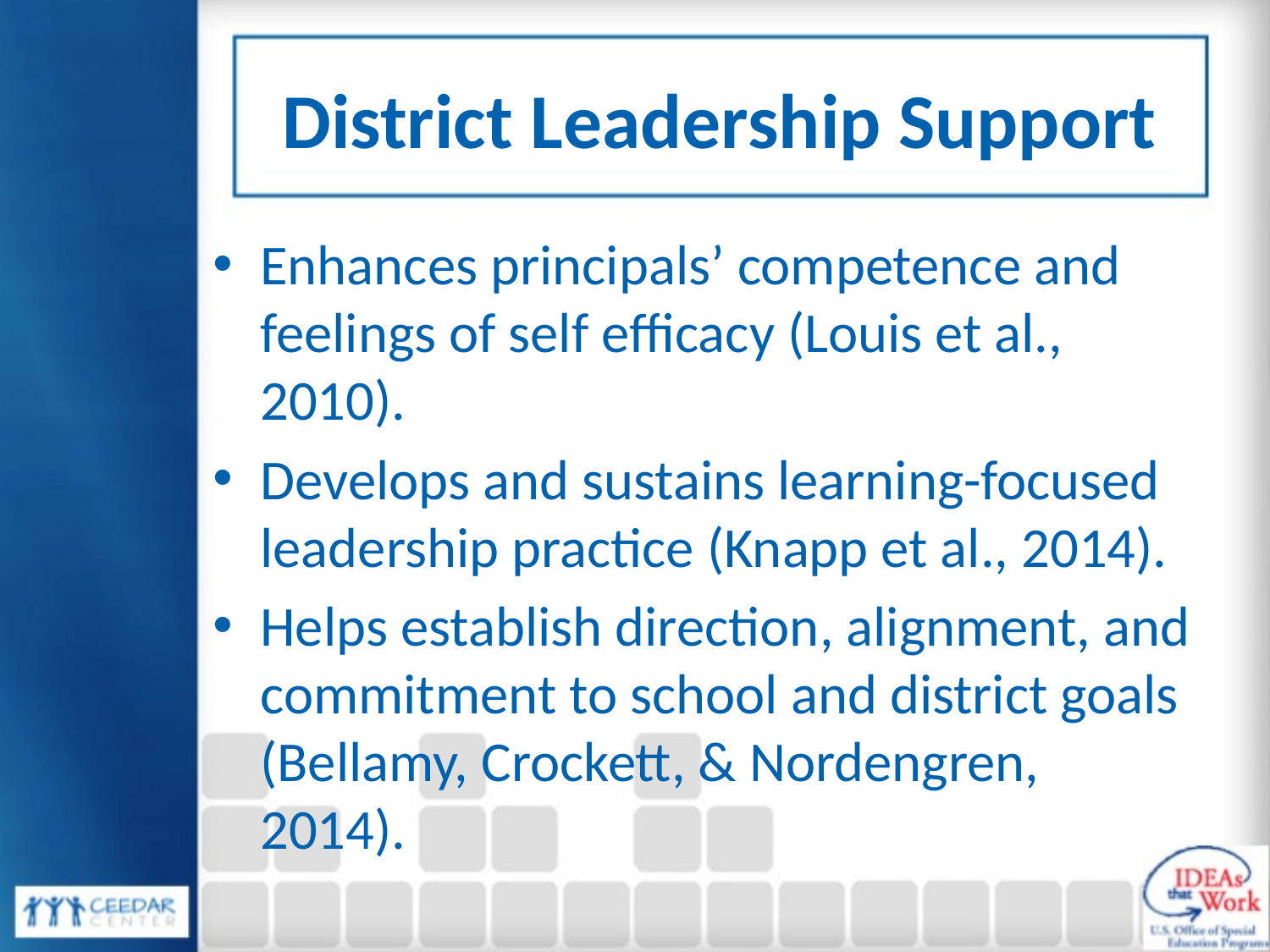

# District Leadership Support
Enhances principals’ competence and feelings of self efficacy (Louis et al., 2010).
Develops and sustains learning-focused leadership practice (Knapp et al., 2014).
Helps establish direction, alignment, and commitment to school and district goals (Bellamy, Crockett, & Nordengren, 2014).